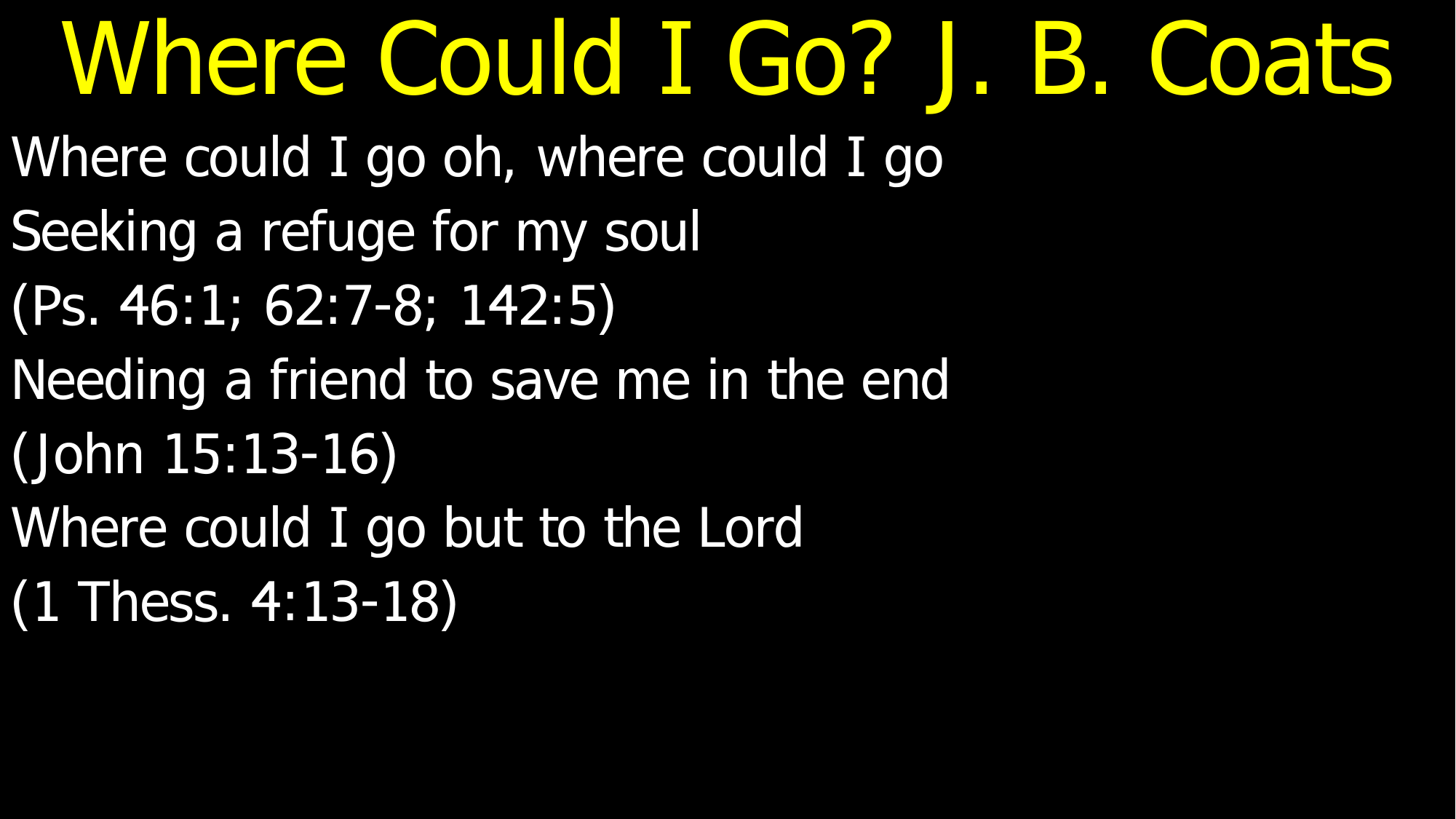

# Where Could I Go? J. B. Coats
Where could I go oh, where could I go
Seeking a refuge for my soul
(Ps. 46:1; 62:7-8; 142:5)
Needing a friend to save me in the end
(John 15:13-16)
Where could I go but to the Lord
(1 Thess. 4:13-18)